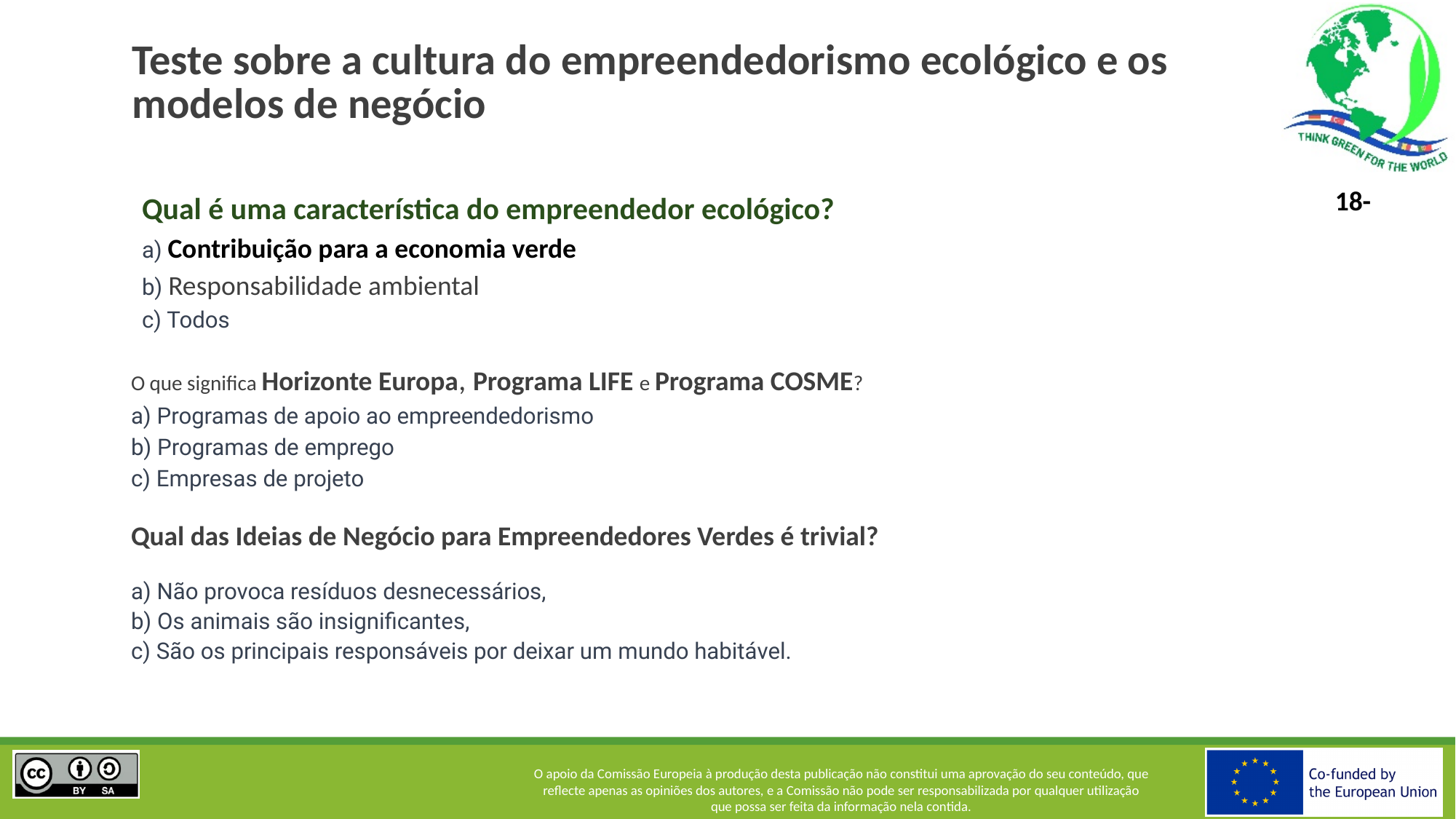

# Teste sobre a cultura do empreendedorismo ecológico e os modelos de negócio
Qual é uma característica do empreendedor ecológico?
a) Contribuição para a economia verde
b) Responsabilidade ambiental
c) Todos
O que significa Horizonte Europa, Programa LIFE e Programa COSME?
a) Programas de apoio ao empreendedorismo
b) Programas de emprego
c) Empresas de projeto
Qual das Ideias de Negócio para Empreendedores Verdes é trivial?
a) Não provoca resíduos desnecessários,
b) Os animais são insignificantes,
c) São os principais responsáveis por deixar um mundo habitável.